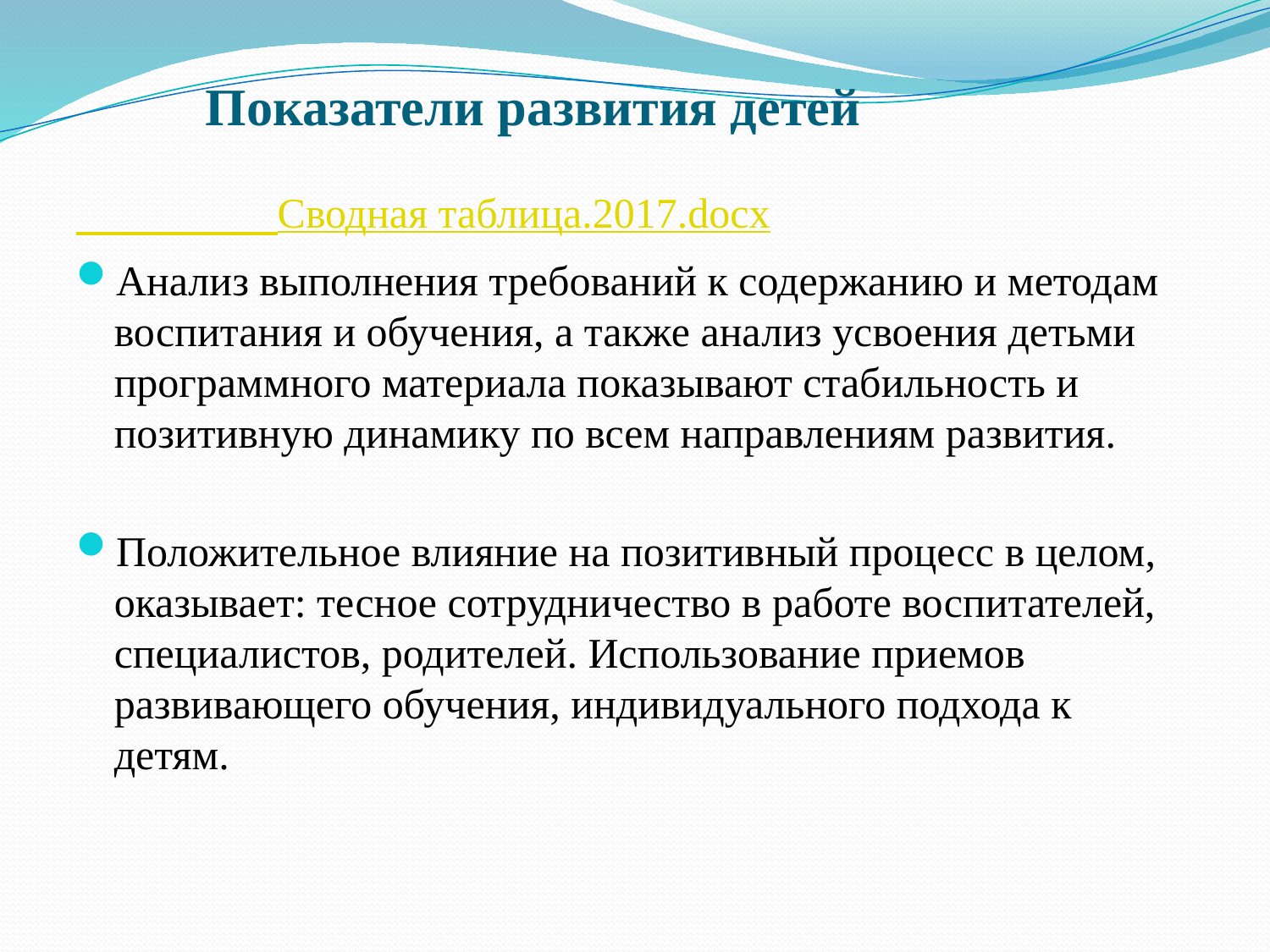

# Показатели развития детей
                 Сводная таблица.2017.docx
Анализ выполнения требований к содержанию и методам воспитания и обучения, а также анализ усвоения детьми программного материала показывают стабильность и позитивную динамику по всем направлениям развития.

Положительное влияние на позитивный процесс в целом, оказывает: тесное сотрудничество в работе воспитателей, специалистов, родителей. Использование приемов развивающего обучения, индивидуального подхода к детям.